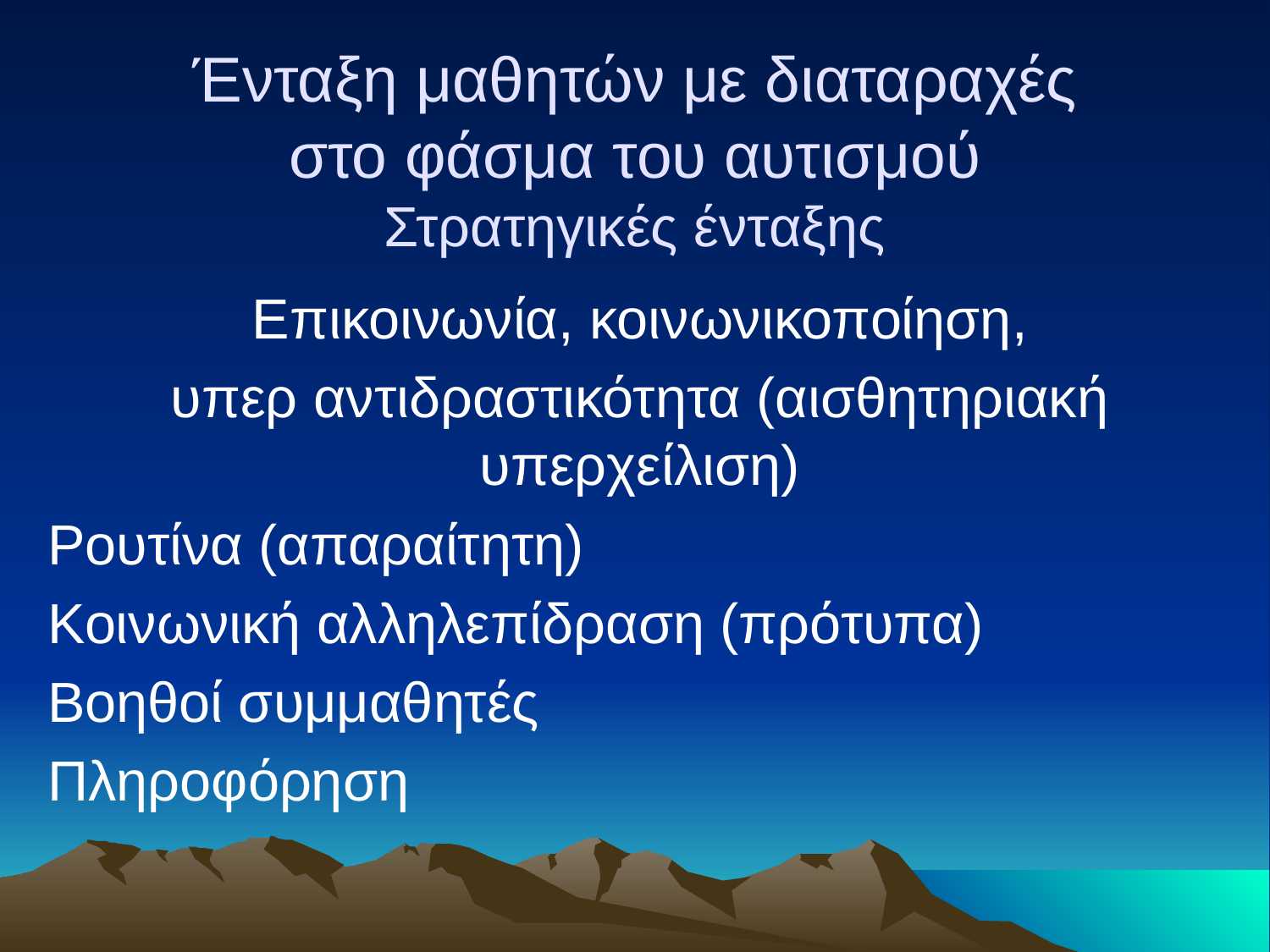

# Ένταξη μαθητών με διαταραχές στο φάσμα του αυτισμού Στρατηγικές ένταξης
Επικοινωνία, κοινωνικοποίηση,
υπερ αντιδραστικότητα (αισθητηριακή υπερχείλιση)
Ρουτίνα (απαραίτητη)
Κοινωνική αλληλεπίδραση (πρότυπα)
Βοηθοί συμμαθητές
Πληροφόρηση